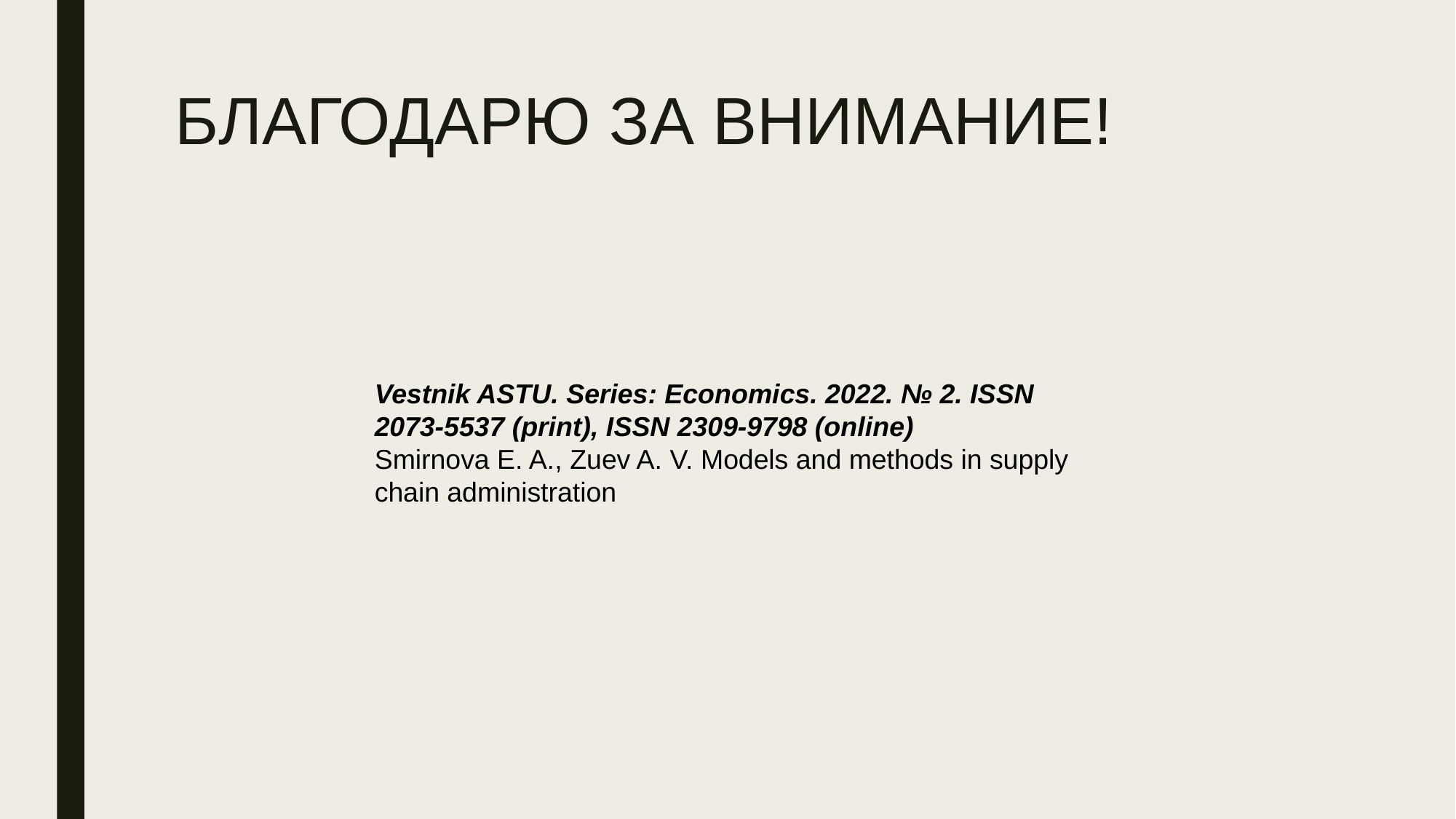

# БЛАГОДАРЮ ЗА ВНИМАНИЕ!

Vestnik ASTU. Series: Economics. 2022. № 2. ISSN 2073-5537 (print), ISSN 2309-9798 (online)
Smirnova E. A., Zuev A. V. Models and methods in supply chain administration